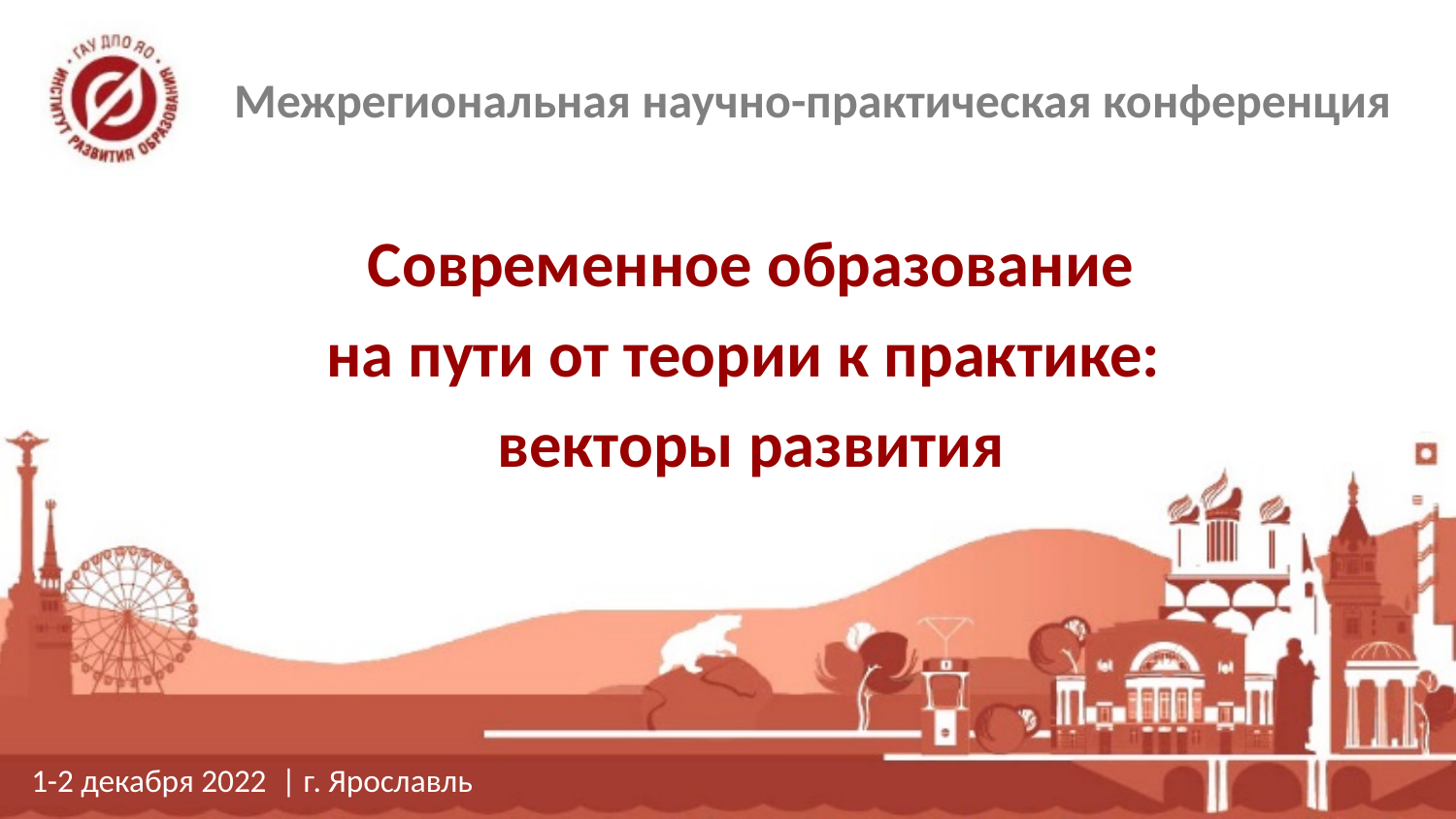

Межрегиональная научно-практическая конференция
Современное образование
на пути от теории к практике:
векторы развития